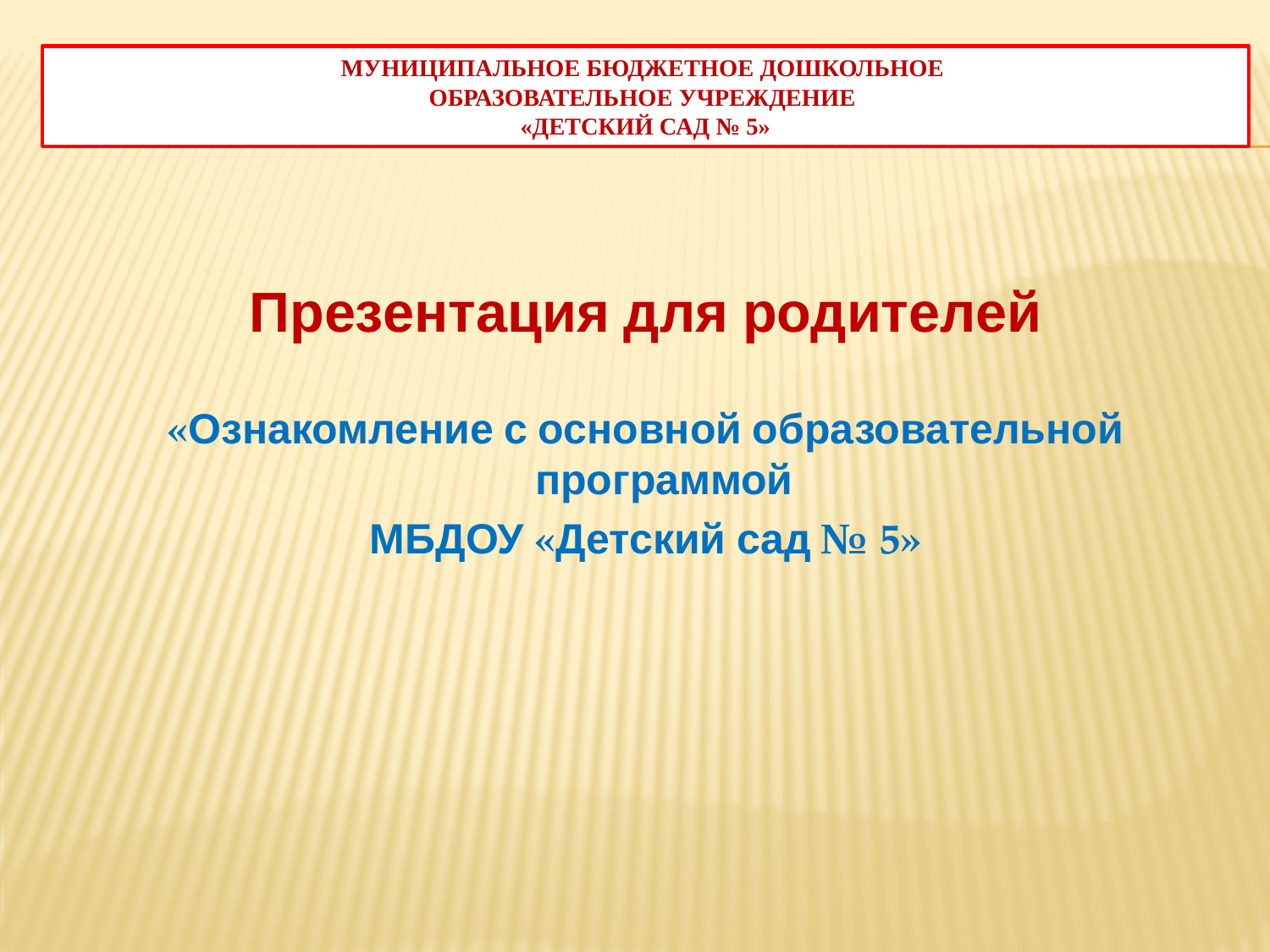

# муниципальное бюджетное дошкольное образовательное учреждение «Детский сад № 5»

Презентация для родителей

«Ознакомление с основной образовательной программой
МБДОУ «Детский сад № 5»